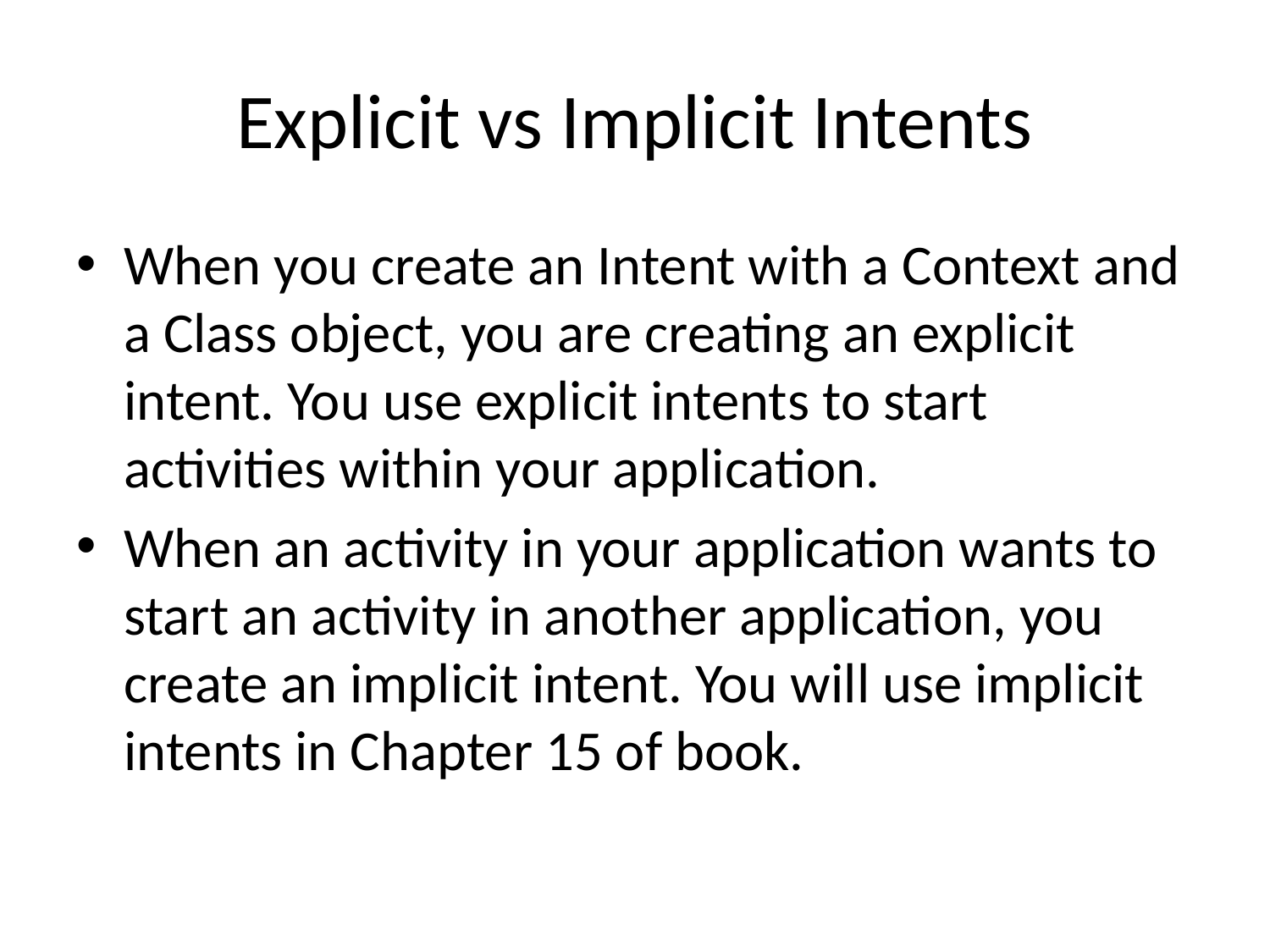

# Explicit vs Implicit Intents
When you create an Intent with a Context and a Class object, you are creating an explicit intent. You use explicit intents to start activities within your application.
When an activity in your application wants to start an activity in another application, you create an implicit intent. You will use implicit intents in Chapter 15 of book.